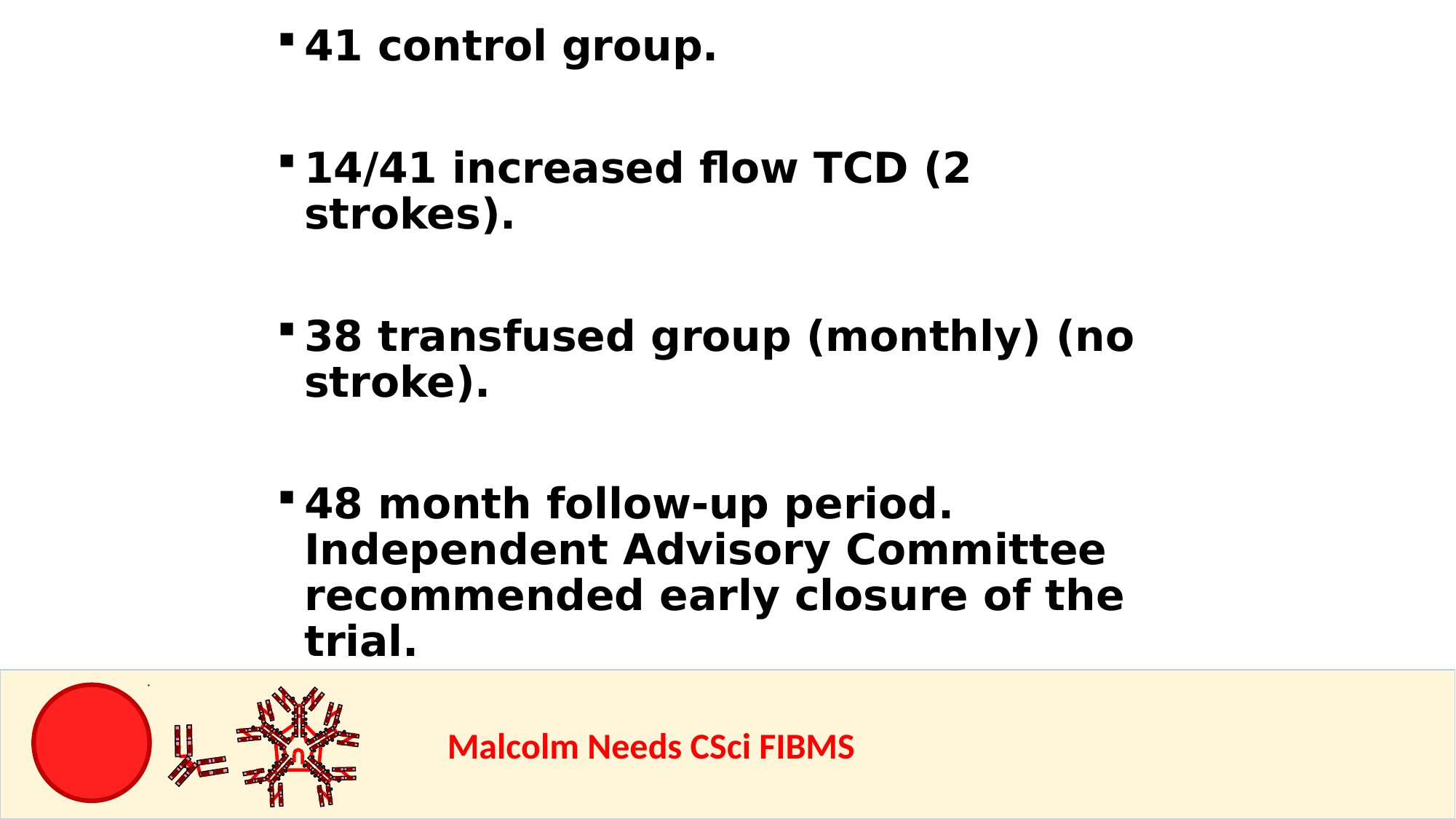

41 control group.

14/41 increased flow TCD (2 strokes).

38 transfused group (monthly) (no stroke).

48 month follow-up period.  Independent Advisory Committee recommended early closure of the trial.
				Malcolm Needs CSci FIBMS